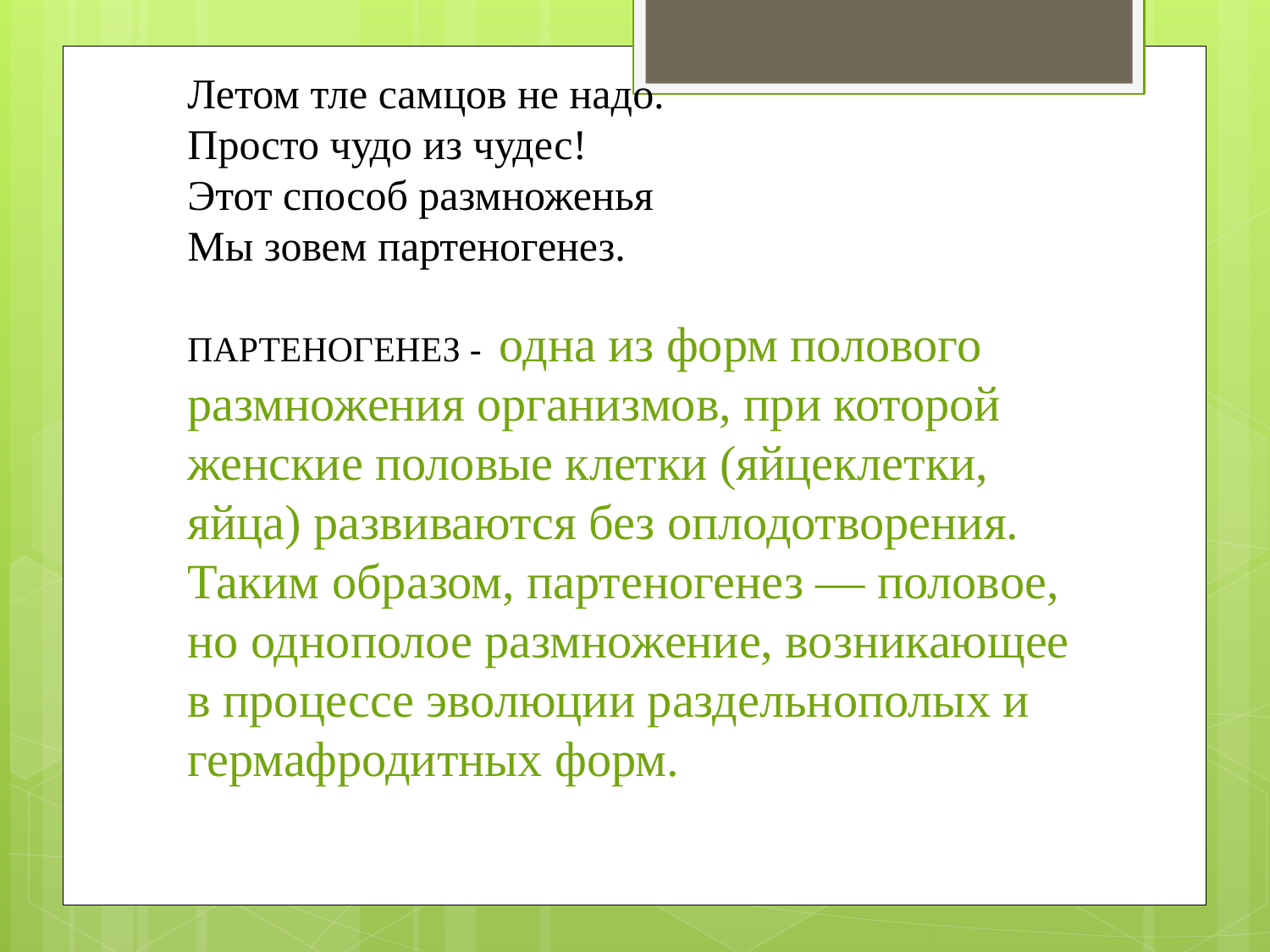

# Летом тле самцов не надо. Просто чудо из чудес! Этот способ размноженья Мы зовем партеногенез.
ПАРТЕНОГЕНЕЗ -  одна из форм полового размножения организмов, при которой женские половые клетки (яйцеклетки, яйца) развиваются без оплодотворения. Таким образом, партеногенез — половое, но однополое размножение, возникающее в процессе эволюции раздельнополых и гермафродитных форм.